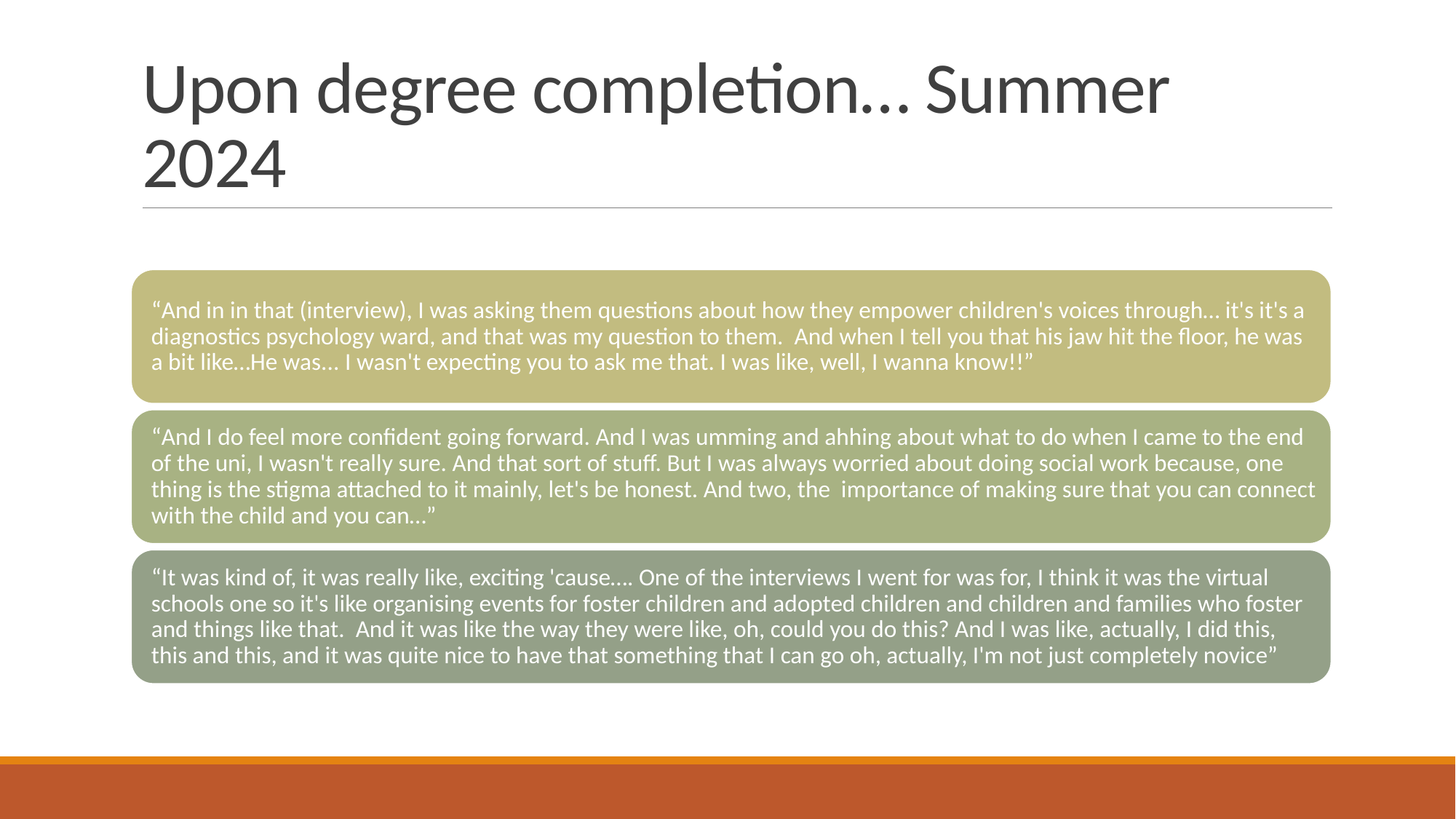

# Upon degree completion… Summer 2024
“And in in that (interview), I was asking them questions about how they empower children's voices through… it's it's a diagnostics psychology ward, and that was my question to them.  And when I tell you that his jaw hit the floor, he was a bit like…He was... I wasn't expecting you to ask me that. I was like, well, I wanna know!!”
“And I do feel more confident going forward. And I was umming and ahhing about what to do when I came to the end of the uni, I wasn't really sure. And that sort of stuff. But I was always worried about doing social work because, one thing is the stigma attached to it mainly, let's be honest. And two, the  importance of making sure that you can connect with the child and you can…”
“It was kind of, it was really like, exciting 'cause…. One of the interviews I went for was for, I think it was the virtual schools one so it's like organising events for foster children and adopted children and children and families who foster and things like that.  And it was like the way they were like, oh, could you do this? And I was like, actually, I did this, this and this, and it was quite nice to have that something that I can go oh, actually, I'm not just completely novice”